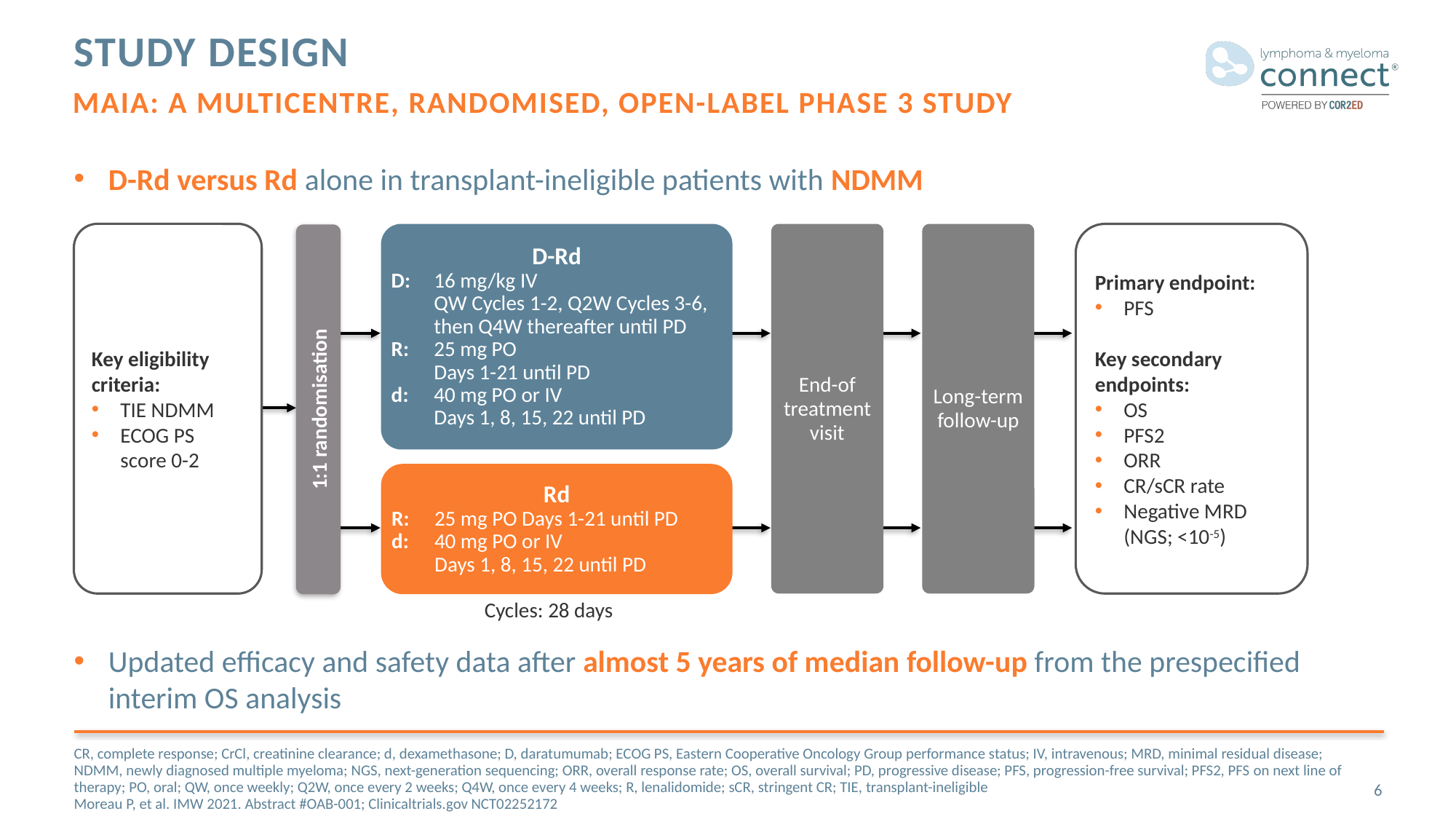

# study design
MAIA: a multicentre, randomised, open-label phase 3 study
D-Rd versus Rd alone in transplant-ineligible patients with NDMM

Updated efficacy and safety data after almost 5 years of median follow-up from the prespecified interim OS analysis

Key eligibility criteria:
TIE NDMM
ECOG PS score 0-2
D-Rd
D: 	16 mg/kg IV
QW Cycles 1-2, Q2W Cycles 3-6,
then Q4W thereafter until PD
R: 	25 mg PO
Days 1-21 until PD
d:	40 mg PO or IV
Days 1, 8, 15, 22 until PD
End-of treatment visit
Long-term follow-up
Primary endpoint:
PFS
Key secondary endpoints:
OS
PFS2
ORR
CR/sCR rate
Negative MRD (NGS; <10-5)
1:1 randomisation
Rd
R: 	25 mg PO Days 1-21 until PD
d: 	40 mg PO or IV
Days 1, 8, 15, 22 until PD
Cycles: 28 days
CR, complete response; CrCl, creatinine clearance; d, dexamethasone; D, daratumumab; ECOG PS, Eastern Cooperative Oncology Group performance status; IV, intravenous; MRD, minimal residual disease; NDMM, newly diagnosed multiple myeloma; NGS, next-generation sequencing; ORR, overall response rate; OS, overall survival; PD, progressive disease; PFS, progression-free survival; PFS2, PFS on next line of therapy; PO, oral; QW, once weekly; Q2W, once every 2 weeks; Q4W, once every 4 weeks; R, lenalidomide; sCR, stringent CR; TIE, transplant-ineligible
Moreau P, et al. IMW 2021. Abstract #OAB-001; Clinicaltrials.gov NCT02252172
6